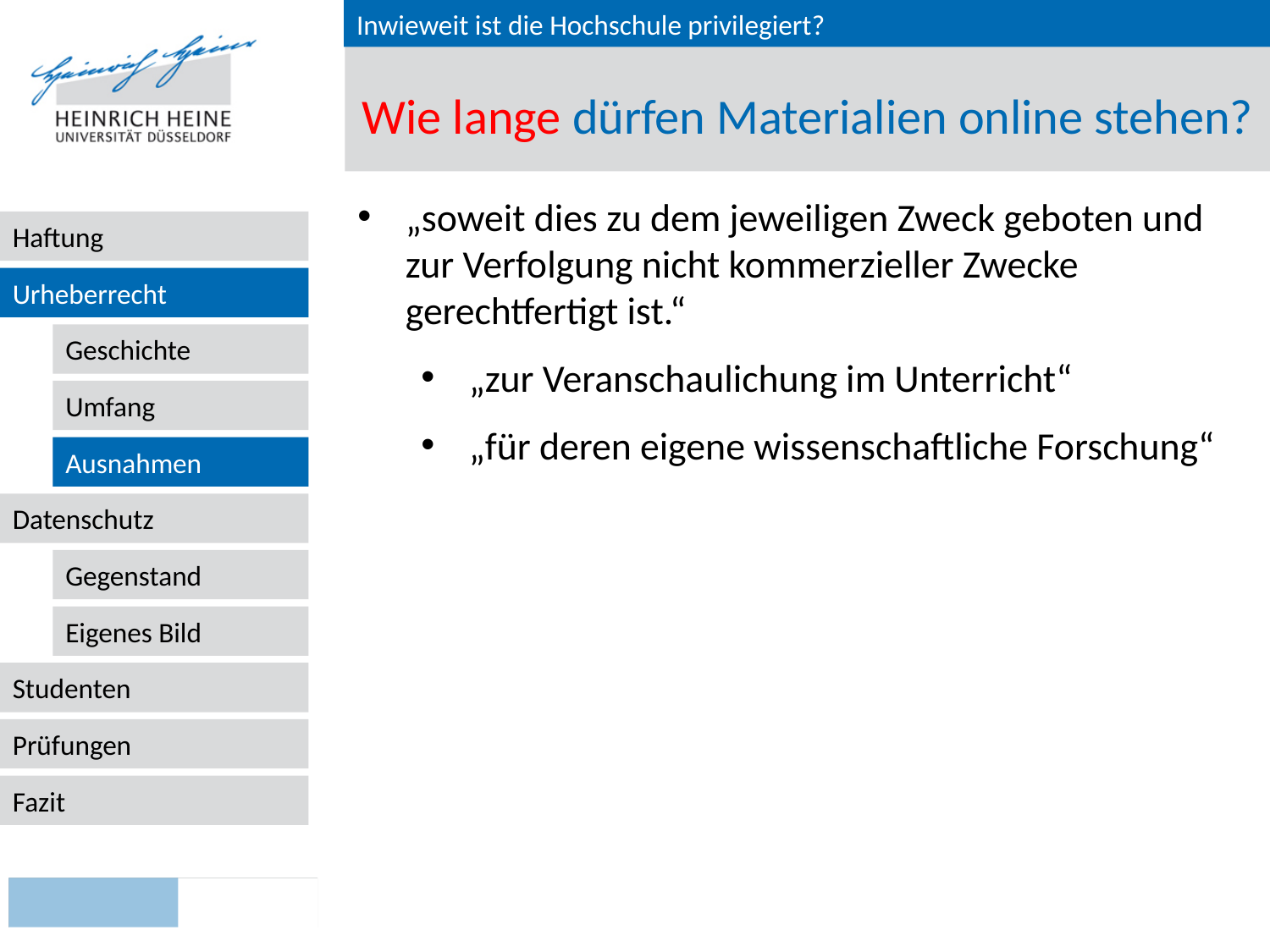

Inwieweit ist die Hochschule privilegiert?
# Wie lange dürfen Materialien online stehen?
„soweit dies zu dem jeweiligen Zweck geboten und zur Verfolgung nicht kommerzieller Zwecke gerechtfertigt ist.“
„zur Veranschaulichung im Unterricht“
„für deren eigene wissenschaftliche Forschung“
Urheberrecht
Ausnahmen